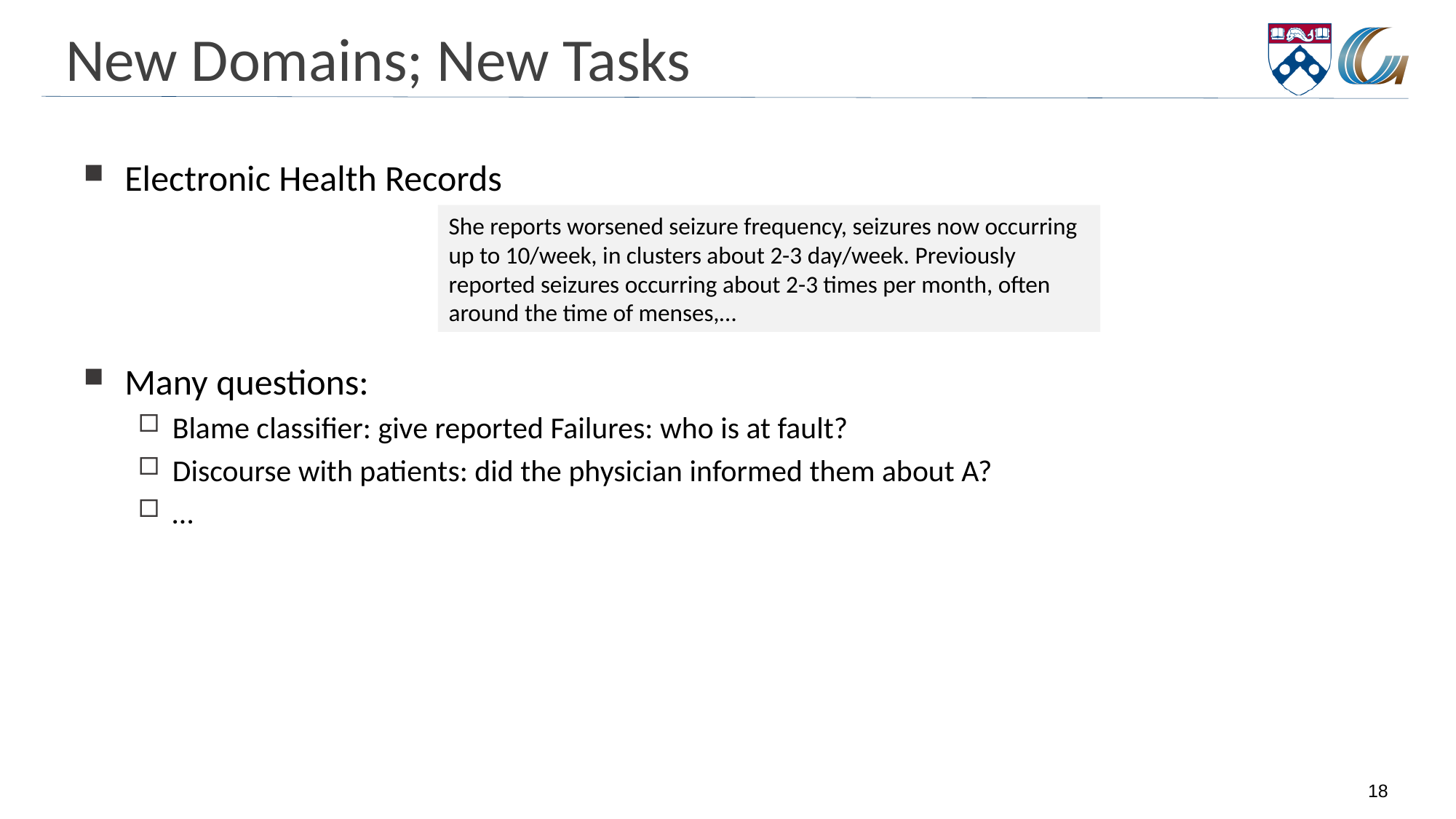

# New Domains; New Tasks
Electronic Health Records

Many questions:
Blame classifier: give reported Failures: who is at fault?
Discourse with patients: did the physician informed them about A?
…

She reports worsened seizure frequency, seizures now occurring up to 10/week, in clusters about 2-3 day/week. Previously reported seizures occurring about 2-3 times per month, often around the time of menses,…
18